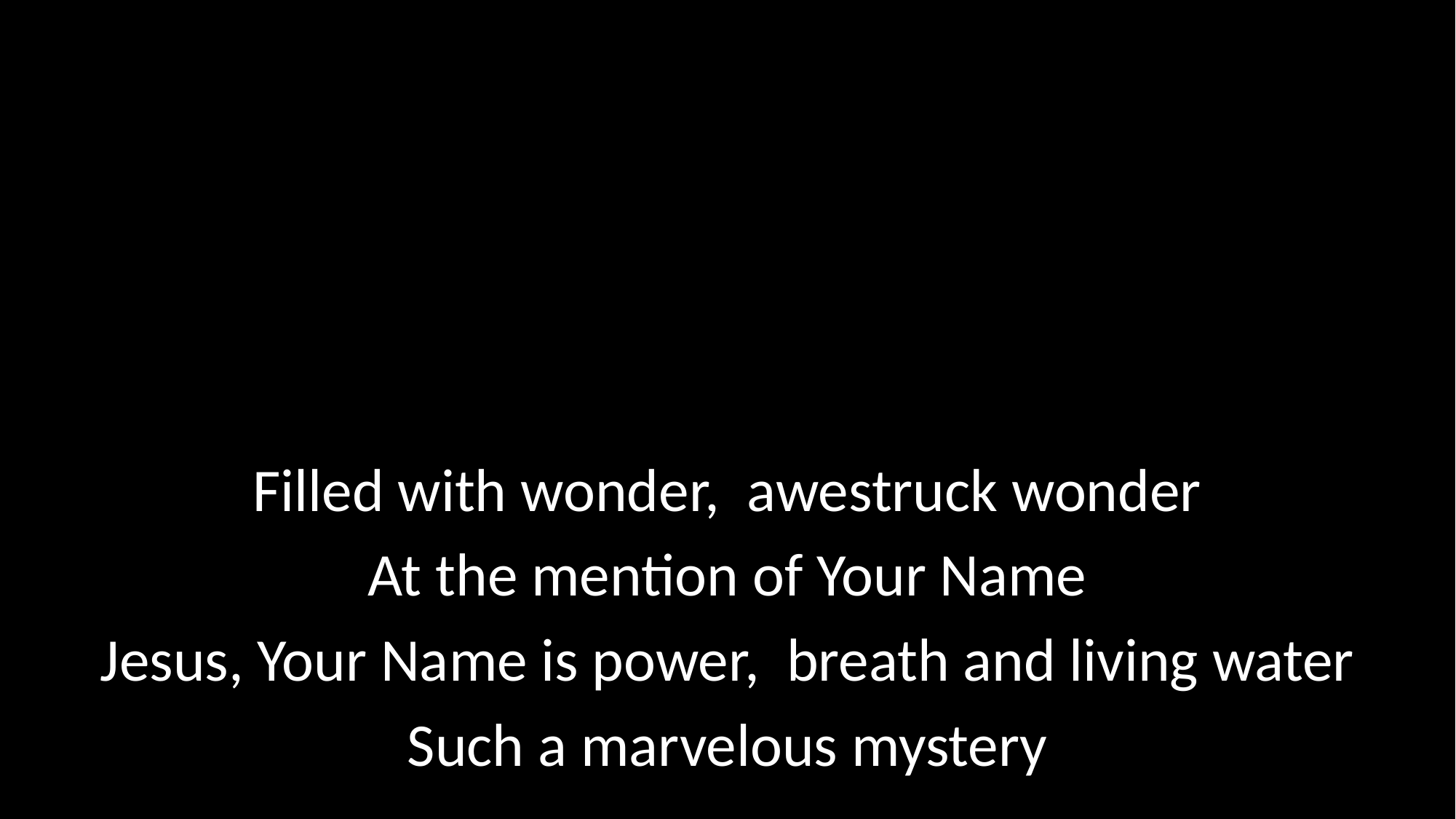

Filled with wonder,  awestruck wonder
At the mention of Your Name
Jesus, Your Name is power,  breath and living water
Such a marvelous mystery